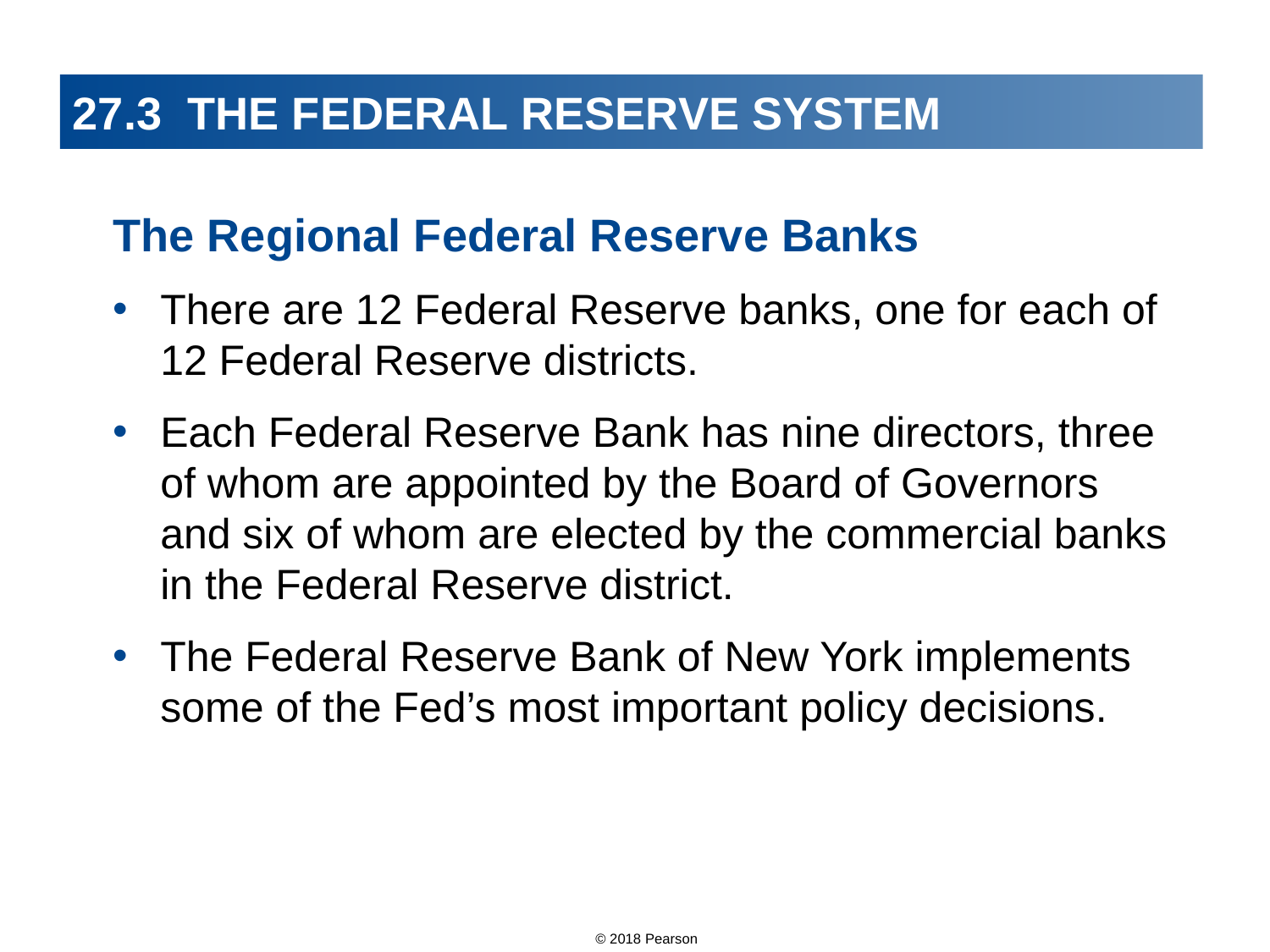

# 27.3  THE FEDERAL RESERVE SYSTEM
The Regional Federal Reserve Banks
There are 12 Federal Reserve banks, one for each of 12 Federal Reserve districts.
Each Federal Reserve Bank has nine directors, three of whom are appointed by the Board of Governors and six of whom are elected by the commercial banks in the Federal Reserve district.
The Federal Reserve Bank of New York implements some of the Fed’s most important policy decisions.